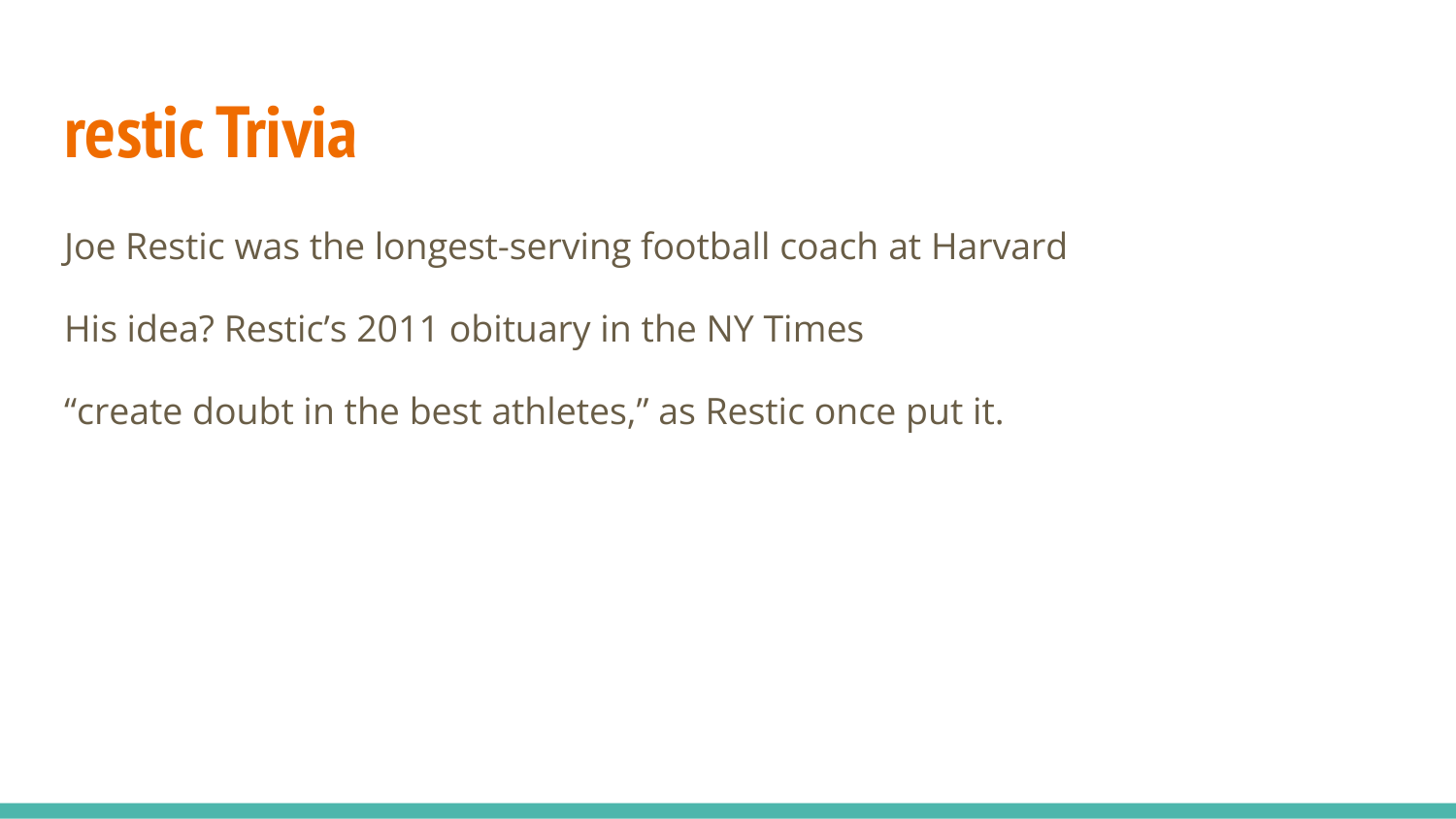

# restic Trivia
Joe Restic was the longest-serving football coach at Harvard
His idea? Restic’s 2011 obituary in the NY Times
“create doubt in the best athletes,” as Restic once put it.